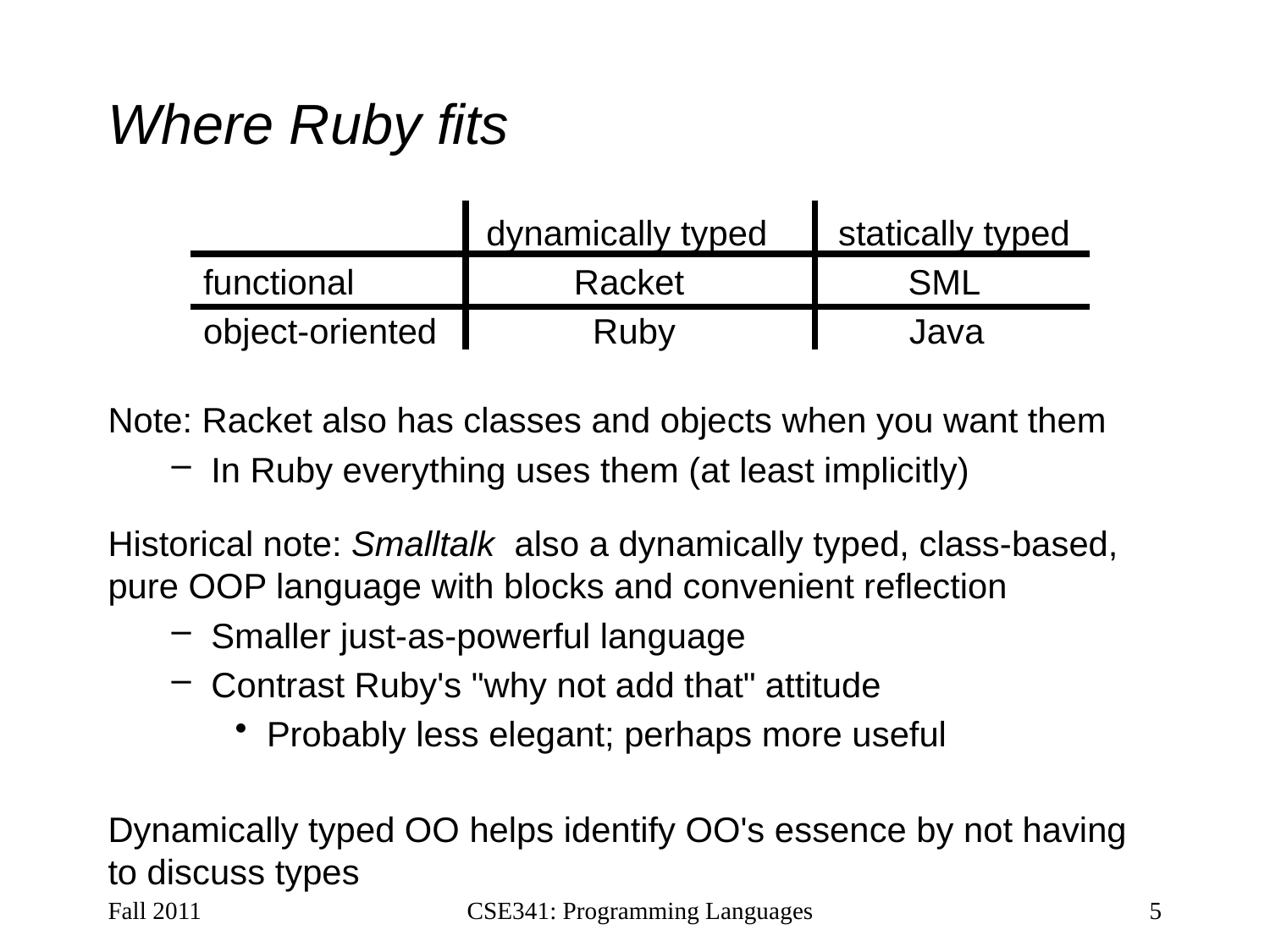

# Where Ruby fits

			   dynamically typed	statically typed
	functional	            Racket                       SML
	object-oriented                Ruby                        Java

Note: Racket also has classes and objects when you want them
In Ruby everything uses them (at least implicitly)

Historical note: Smalltalk  also a dynamically typed, class-based, pure OOP language with blocks and convenient reflection
Smaller just-as-powerful language
Contrast Ruby's "why not add that" attitude
Probably less elegant; perhaps more useful

Dynamically typed OO helps identify OO's essence by not having to discuss types
Fall 2011
CSE341: Programming Languages
5